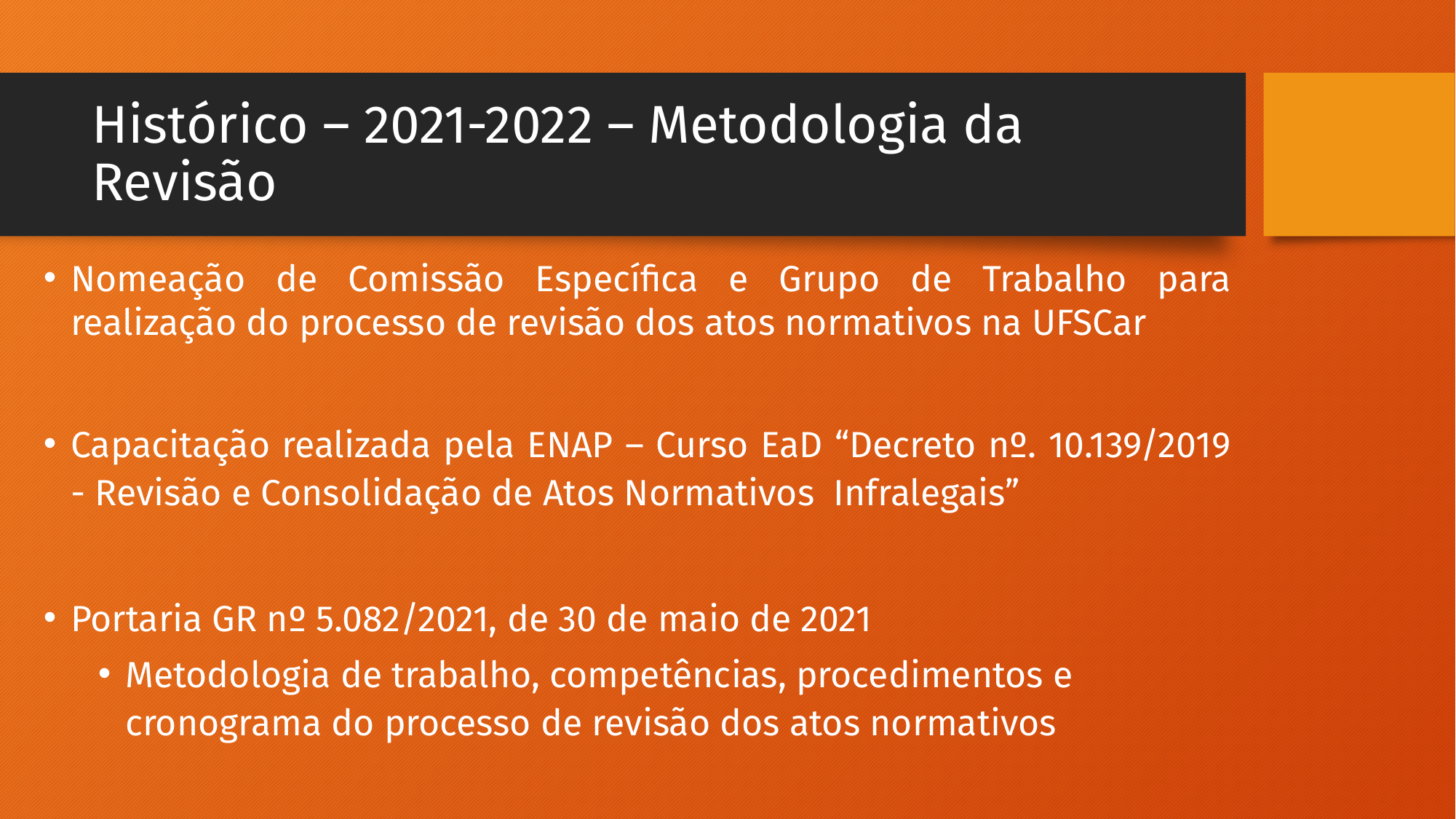

# Histórico – 2021-2022 – Metodologia da Revisão
Nomeação de Comissão Específica e Grupo de Trabalho para realização do processo de revisão dos atos normativos na UFSCar

Capacitação realizada pela ENAP – Curso EaD “Decreto nº. 10.139/2019 - Revisão e Consolidação de Atos Normativos  Infralegais”

Portaria GR nº 5.082/2021, de 30 de maio de 2021
Metodologia de trabalho, competências, procedimentos e cronograma do processo de revisão dos atos normativos